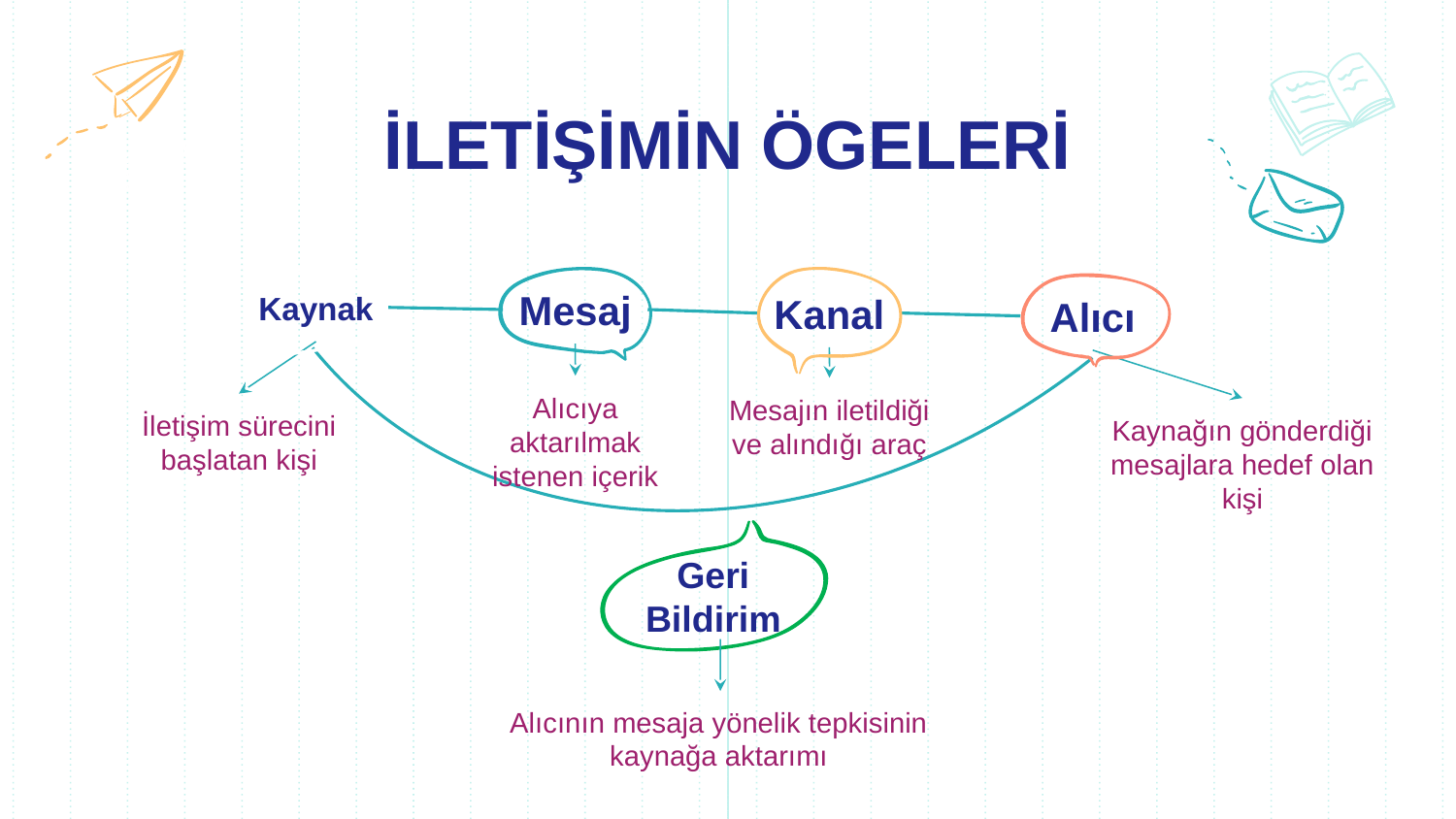

# İLETİŞİMİN ÖGELERİ

Kaynak

Mesaj
Kanal
Alıcı

Alıcıya aktarılmak istenen içerik
Mesajın iletildiği ve alındığı araç
İletişim sürecini başlatan kişi
Kaynağın gönderdiği mesajlara hedef olan kişi

Geri Bildirim

Alıcının mesaja yönelik tepkisinin kaynağa aktarımı